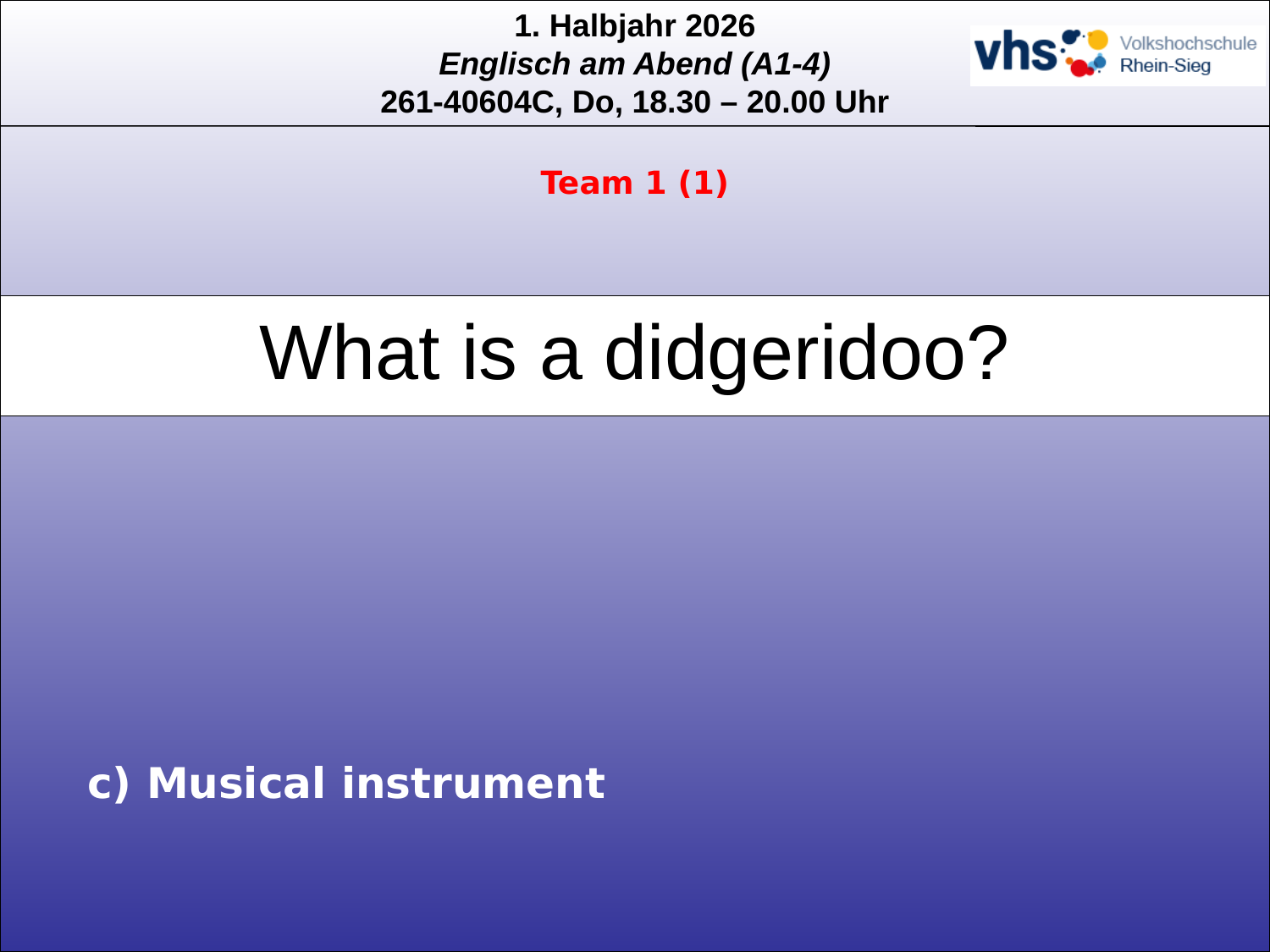

Team 1 (1)
What is a didgeridoo?
c) Musical instrument